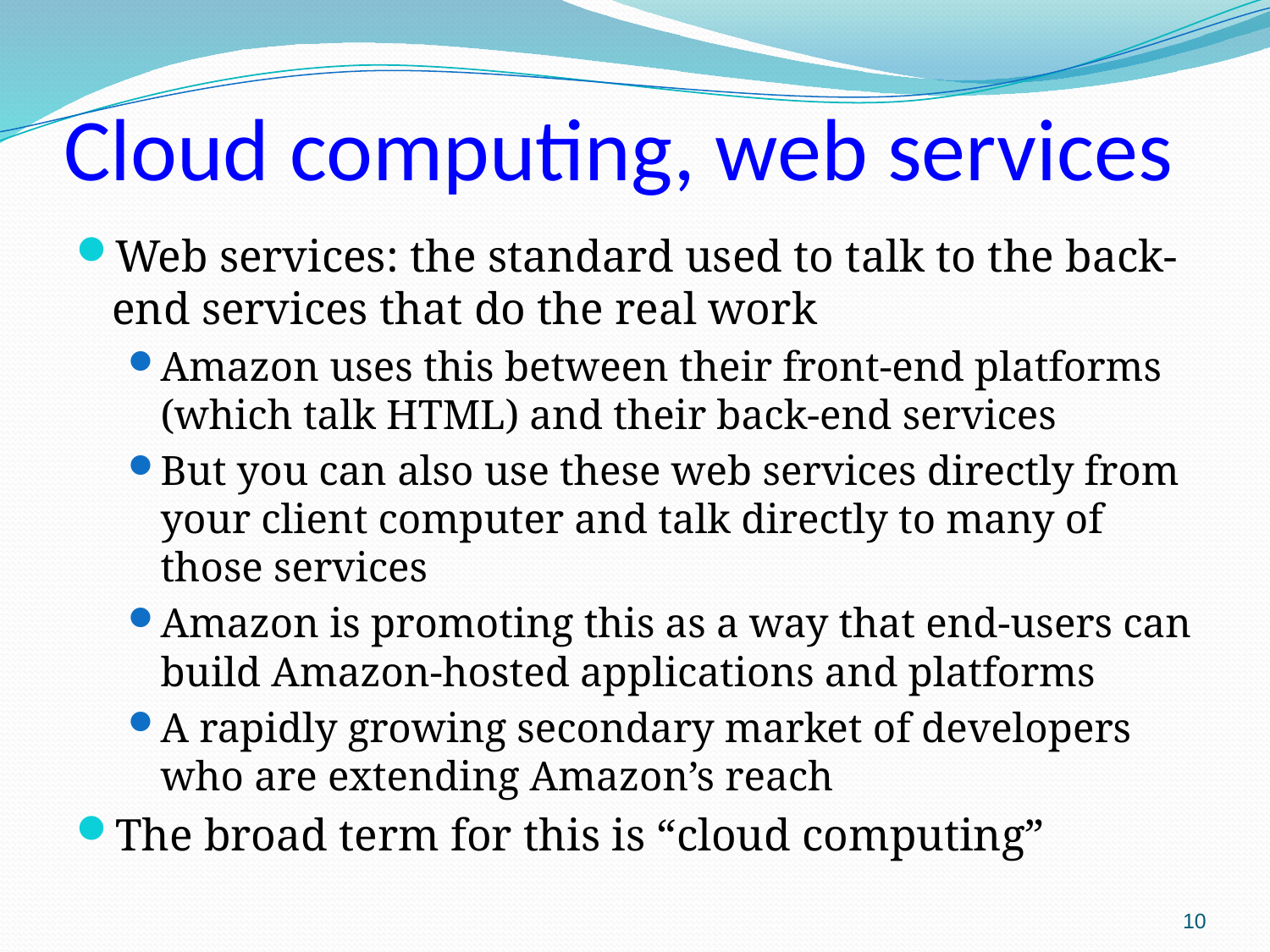

# Cloud computing, web services
Web services: the standard used to talk to the back-end services that do the real work
Amazon uses this between their front-end platforms (which talk HTML) and their back-end services
But you can also use these web services directly from your client computer and talk directly to many of those services
Amazon is promoting this as a way that end-users can build Amazon-hosted applications and platforms
A rapidly growing secondary market of developers who are extending Amazon’s reach
The broad term for this is “cloud computing”
10